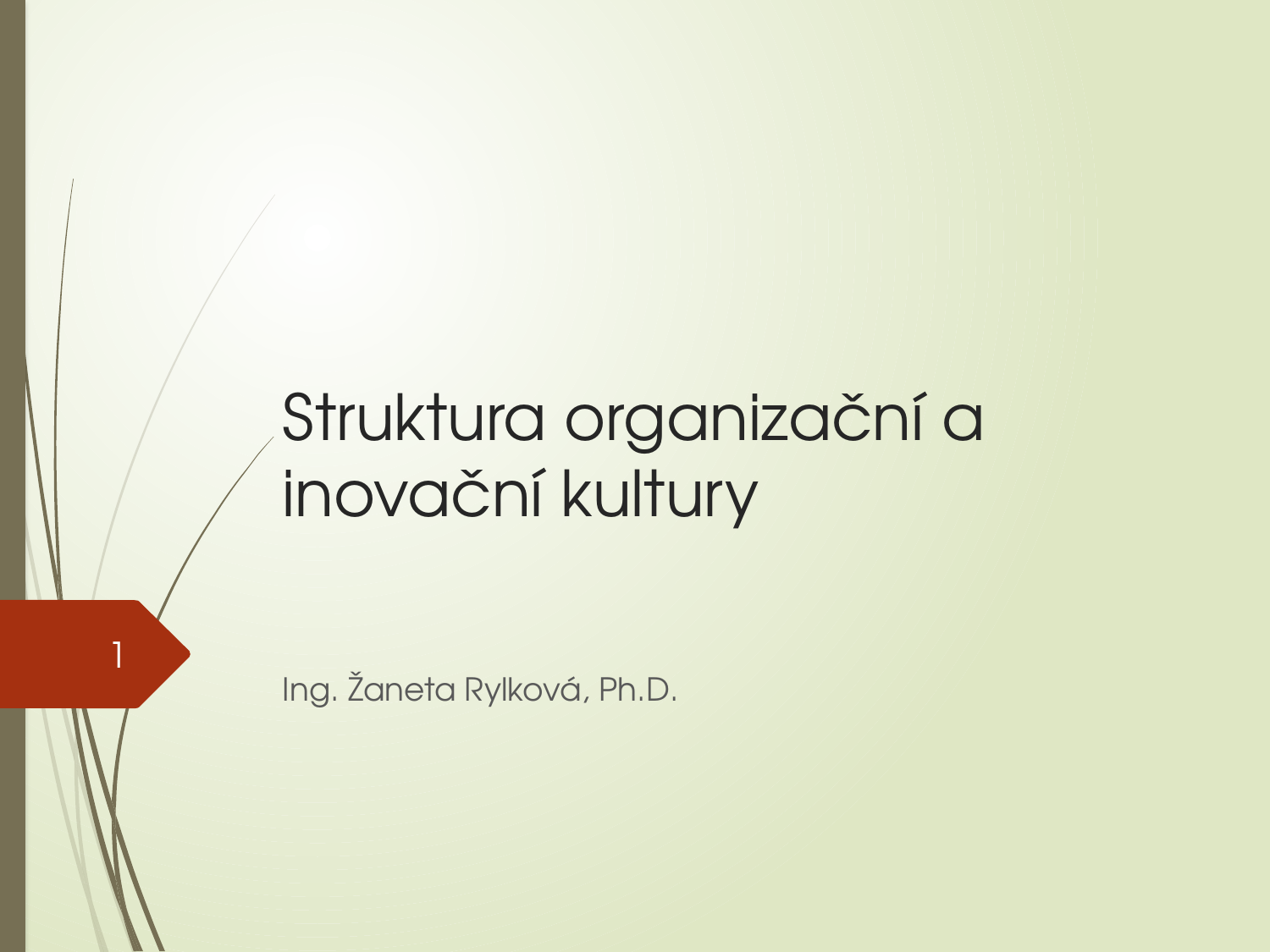

# Struktura organizační a inovační kultury
1
Ing. Žaneta Rylková, Ph.D.